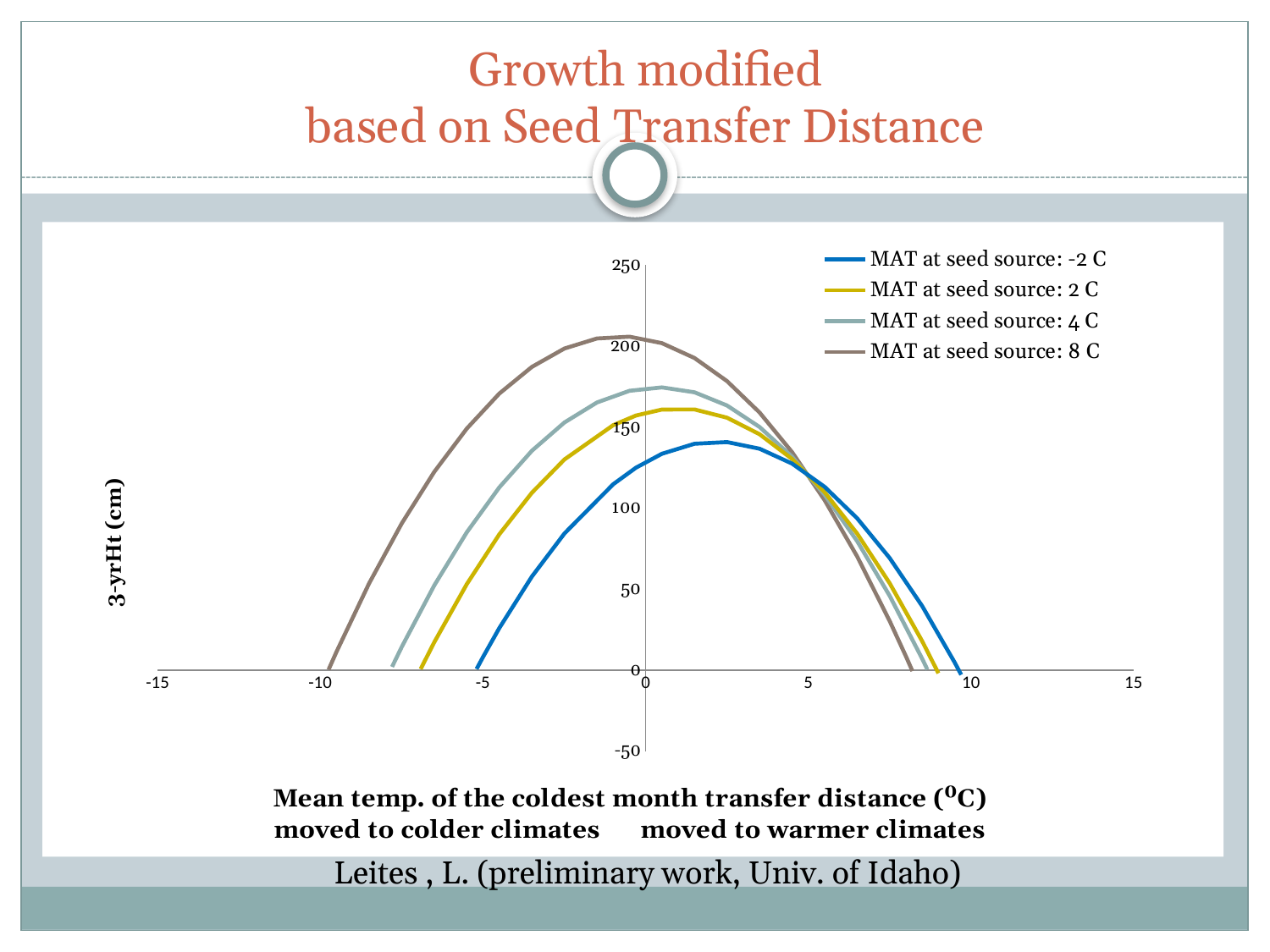

# Growth modified based on Seed Transfer Distance

### Chart

| Category |  |  |  |  |
|---|---|---|---|---|
Leites , L. (preliminary work, Univ. of Idaho)